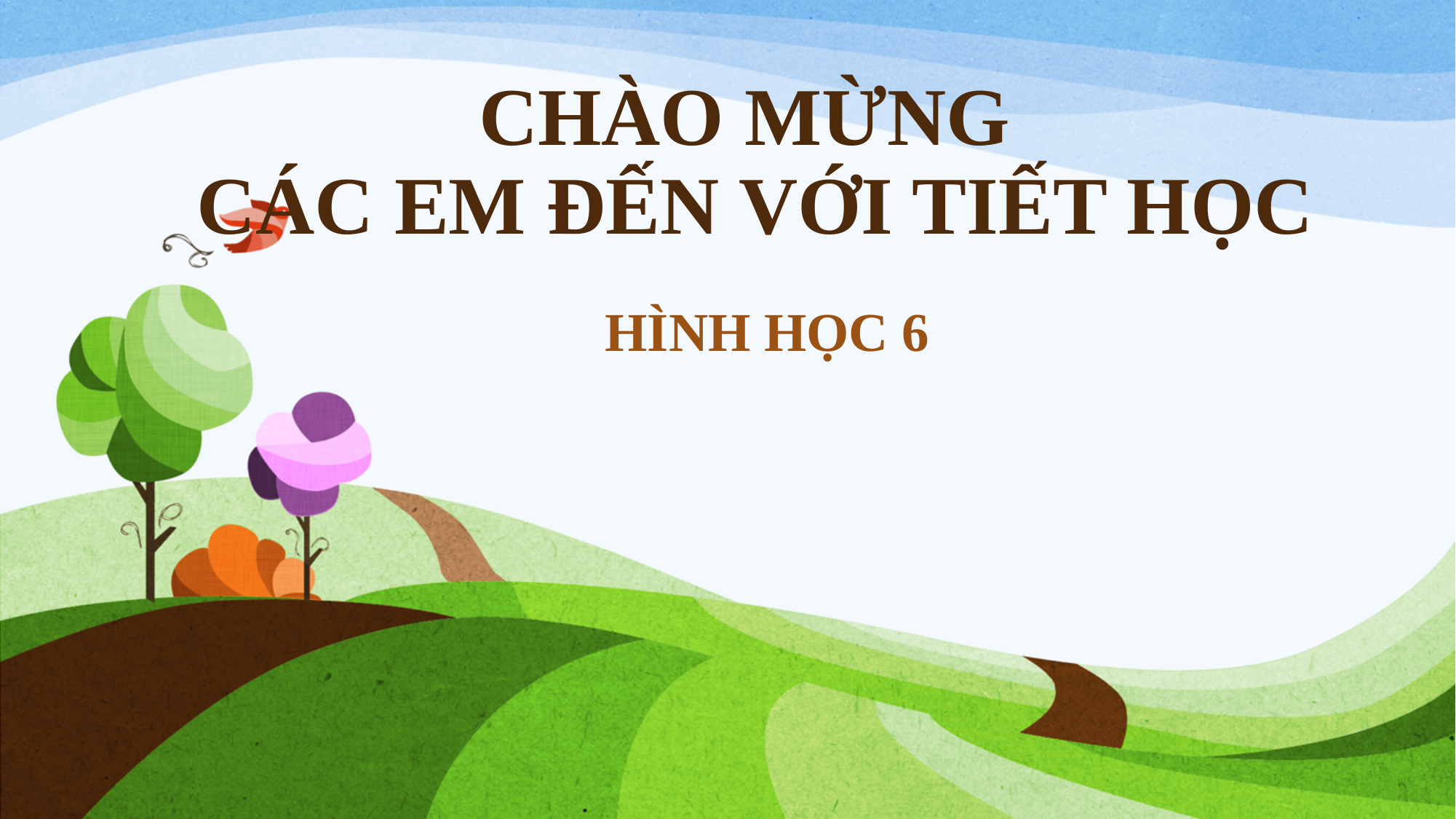

# CHÀO MỪNG CÁC EM ĐẾN VỚI TIẾT HỌC
HÌNH HỌC 6